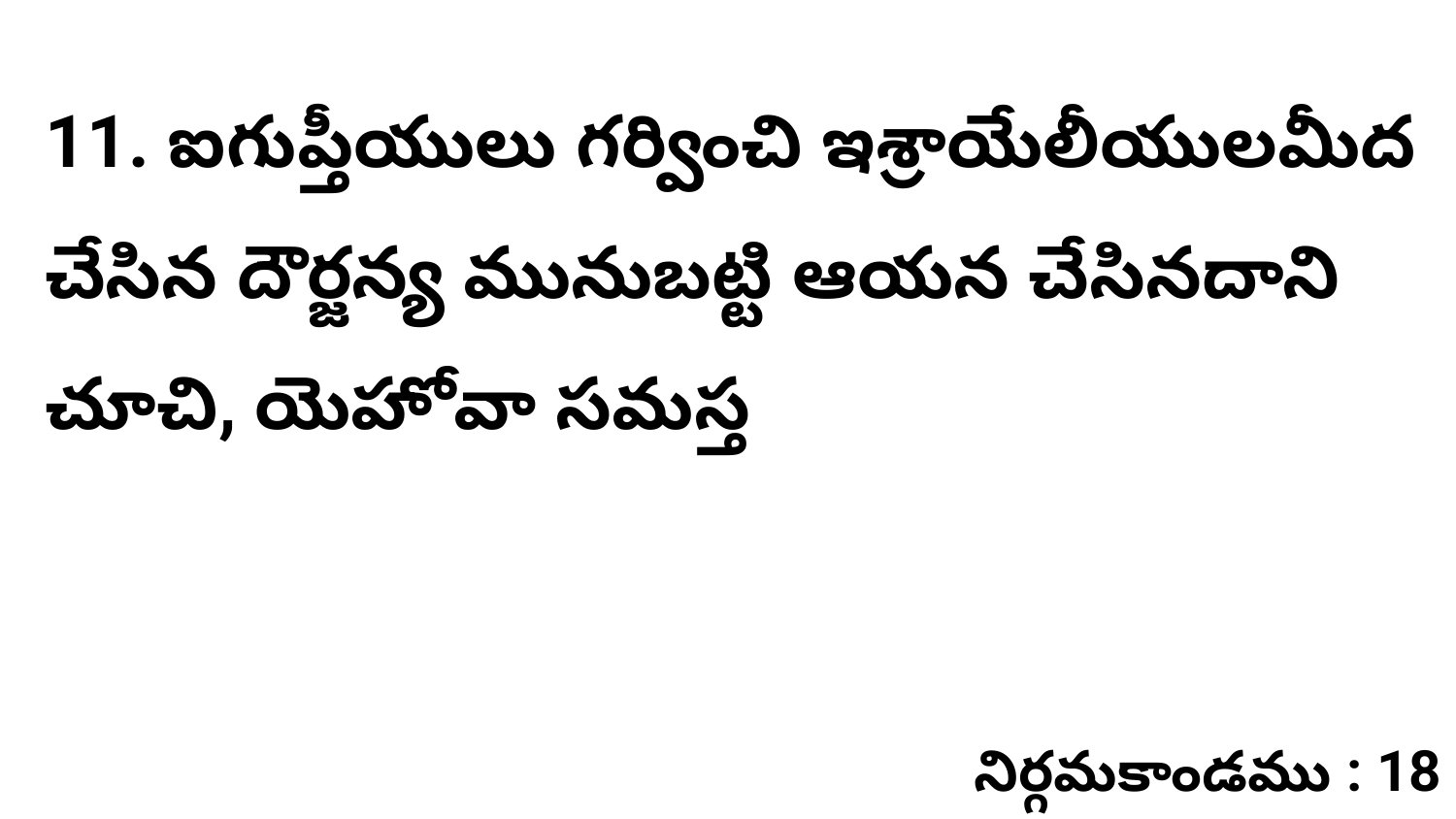

11. ఐగుప్తీయులు గర్వించి ఇశ్రాయేలీయులమీద చేసిన దౌర్జన్య మునుబట్టి ఆయన చేసినదాని చూచి, యెహోవా సమస్త
నిర్గమకాండము : 18